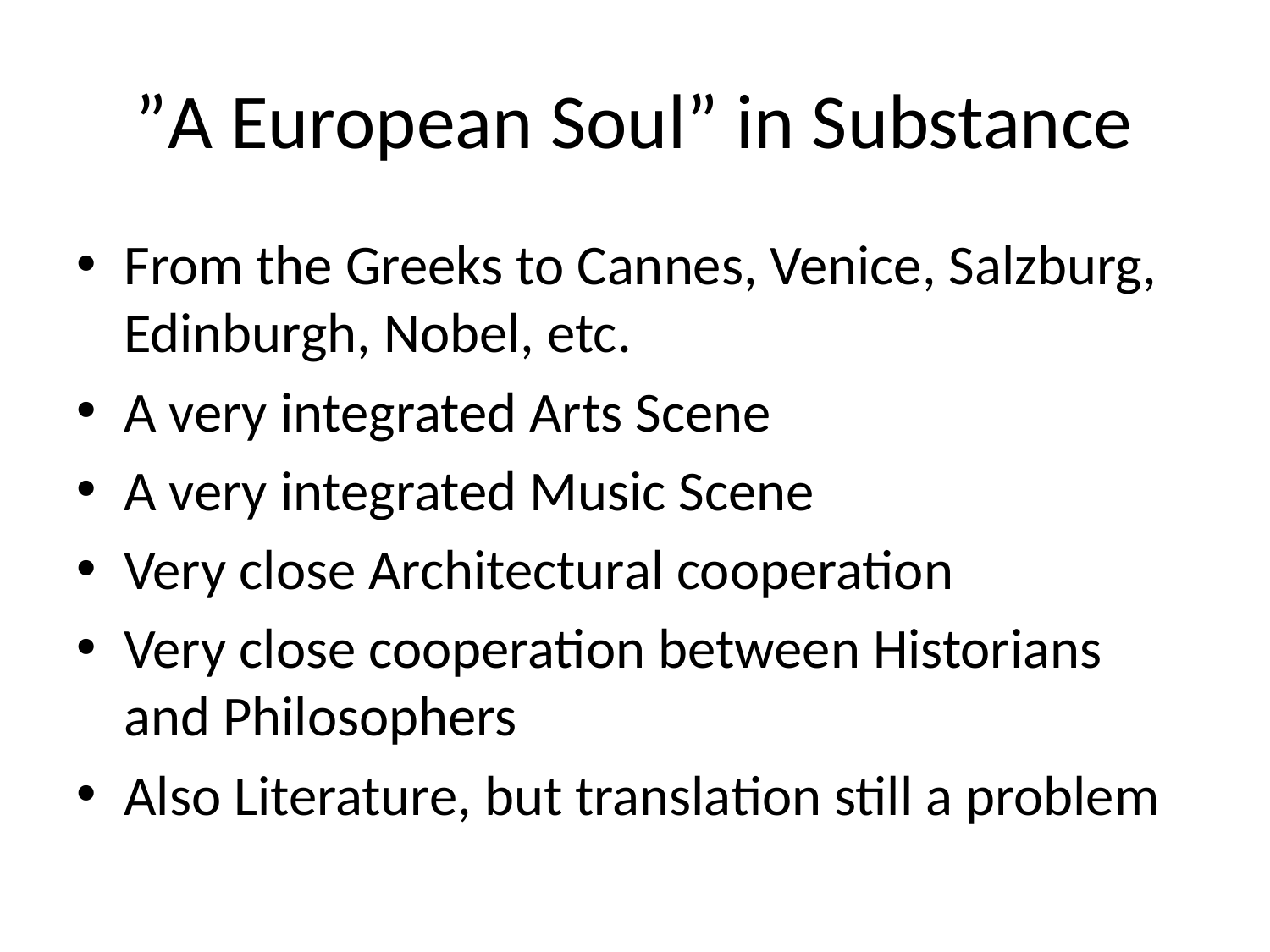

# ”A European Soul” in Substance
From the Greeks to Cannes, Venice, Salzburg, Edinburgh, Nobel, etc.
A very integrated Arts Scene
A very integrated Music Scene
Very close Architectural cooperation
Very close cooperation between Historians and Philosophers
Also Literature, but translation still a problem